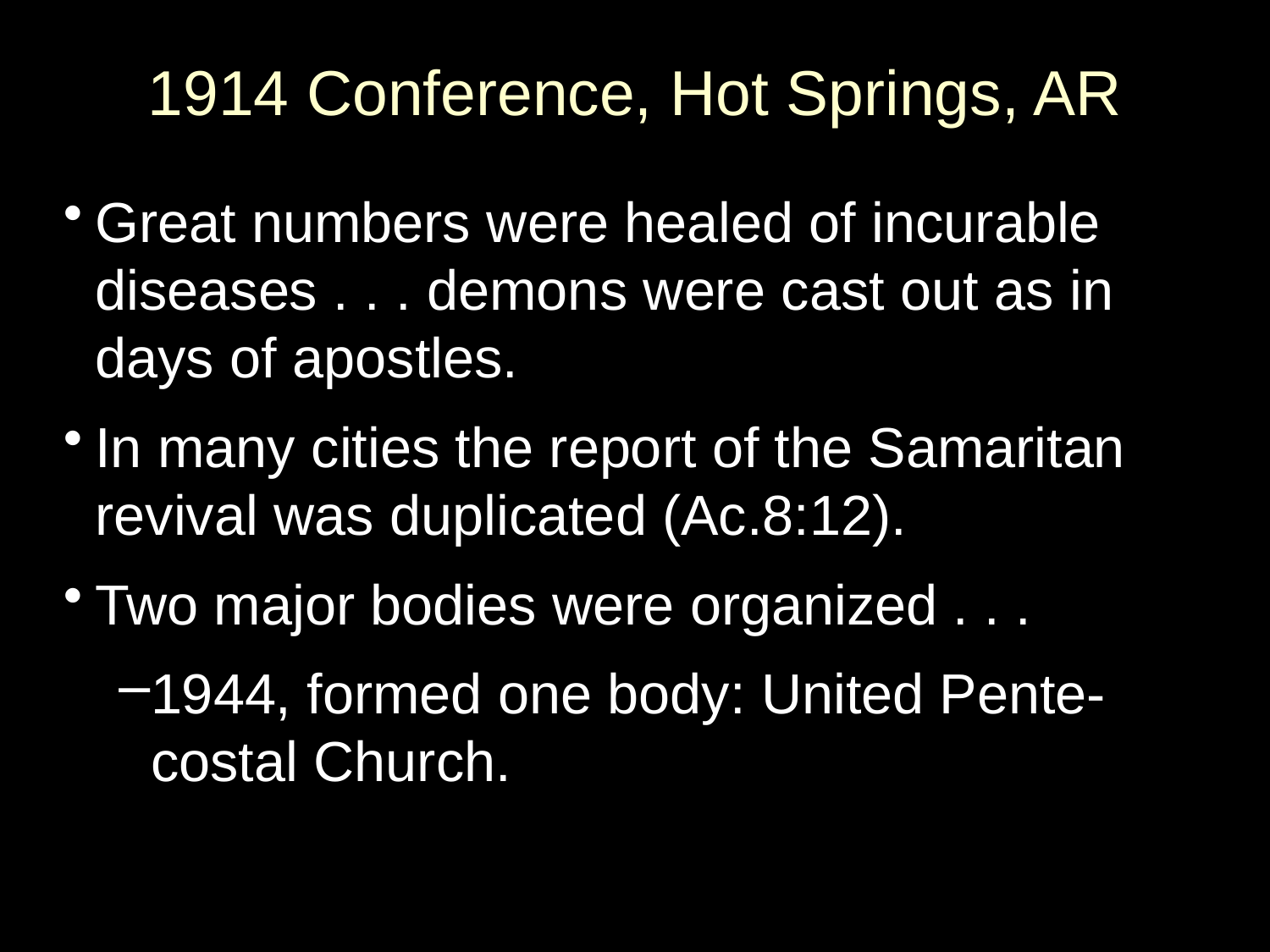

# 1914 Conference, Hot Springs, AR
Great numbers were healed of incurable diseases . . . demons were cast out as in days of apostles.
In many cities the report of the Samaritan revival was duplicated (Ac.8:12).
Two major bodies were organized . . .
1944, formed one body: United Pente-costal Church.